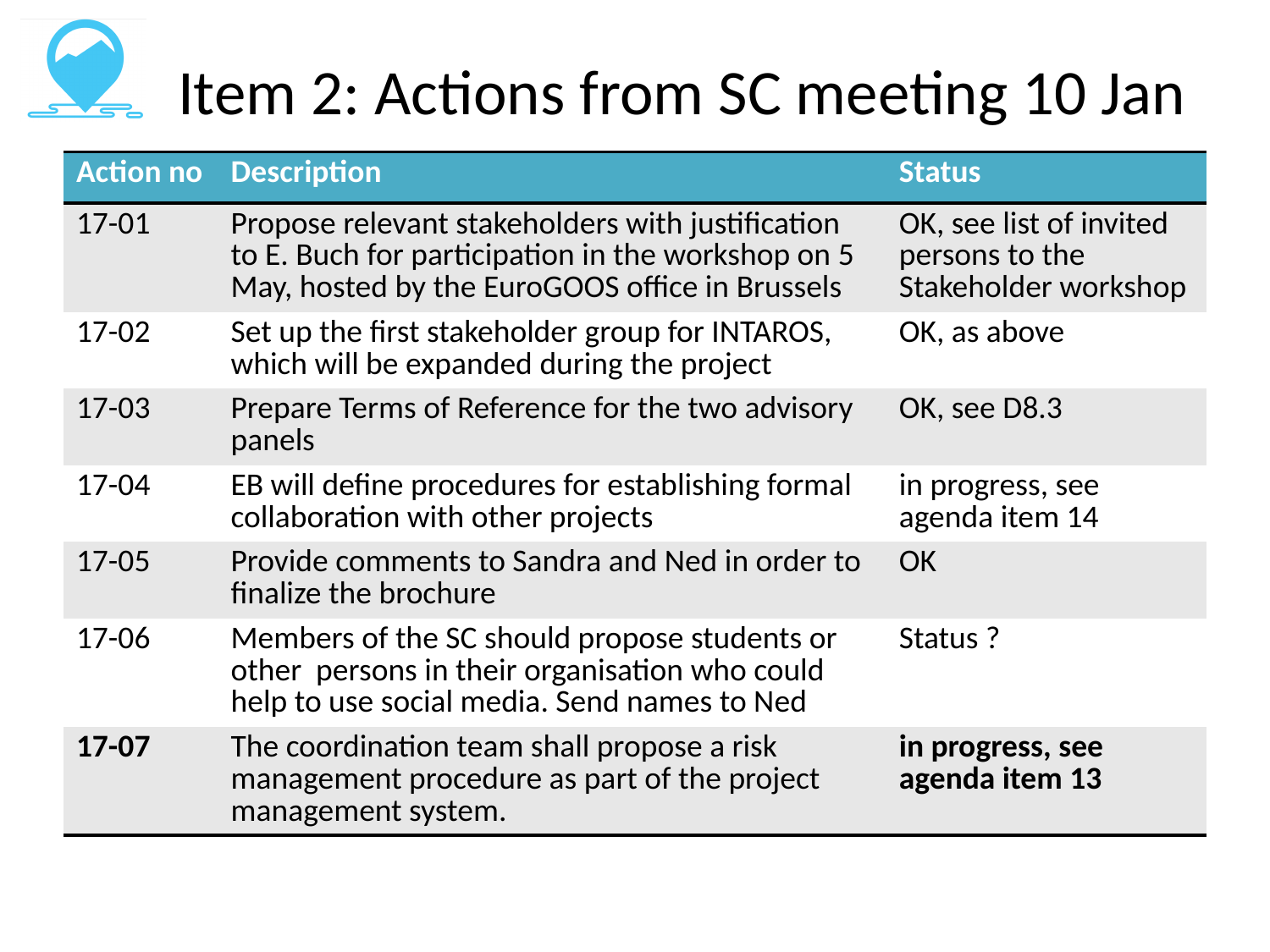

# Item 2: Actions from SC meeting 10 Jan
| Action no | Description | Status |
| --- | --- | --- |
| 17-01 | Propose relevant stakeholders with justification to E. Buch for participation in the workshop on 5 May, hosted by the EuroGOOS office in Brussels | OK, see list of invited persons to the Stakeholder workshop |
| 17-02 | Set up the first stakeholder group for INTAROS, which will be expanded during the project | OK, as above |
| 17-03 | Prepare Terms of Reference for the two advisory panels | OK, see D8.3 |
| 17-04 | EB will define procedures for establishing formal collaboration with other projects | in progress, see agenda item 14 |
| 17-05 | Provide comments to Sandra and Ned in order to finalize the brochure | OK |
| 17-06 | Members of the SC should propose students or other persons in their organisation who could help to use social media. Send names to Ned | Status ? |
| 17-07 | The coordination team shall propose a risk management procedure as part of the project management system. | in progress, see agenda item 13 |